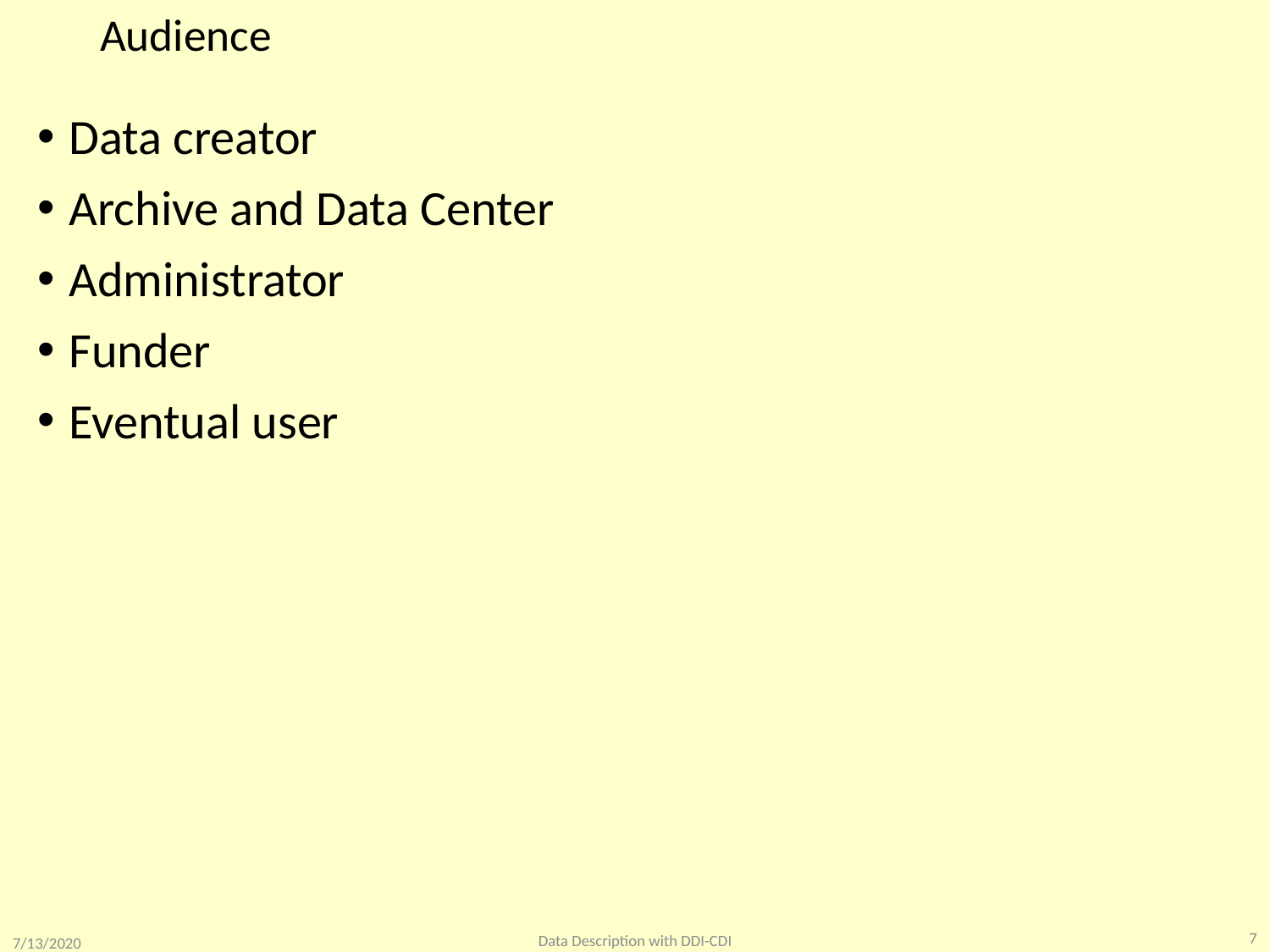

# Audience
Data creator
Archive and Data Center
Administrator
Funder
Eventual user
7
Data Description with DDI-CDI
7/13/2020